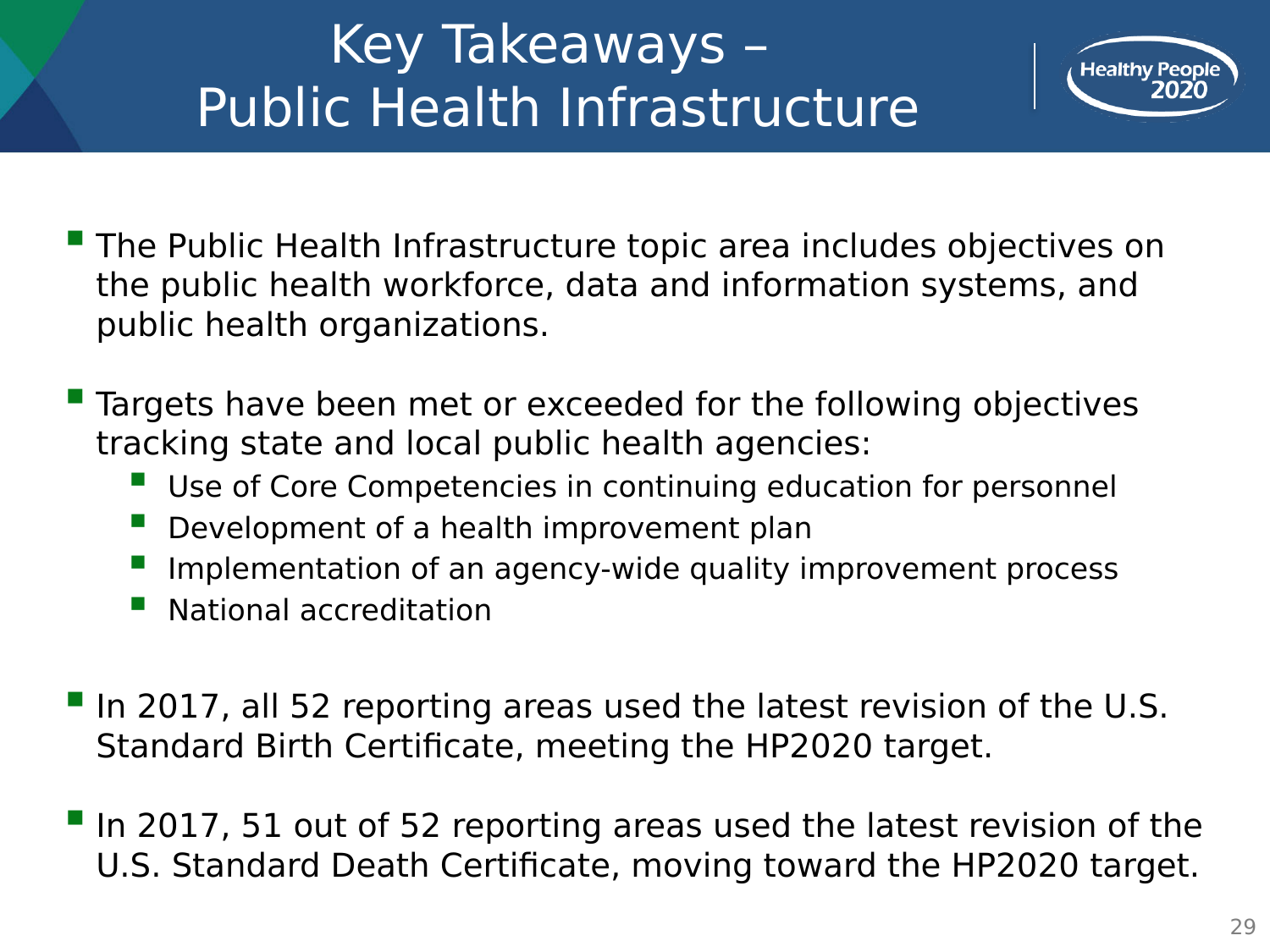

# Key Takeaways – Public Health Infrastructure
The Public Health Infrastructure topic area includes objectives on the public health workforce, data and information systems, and public health organizations.

Targets have been met or exceeded for the following objectives tracking state and local public health agencies:
Use of Core Competencies in continuing education for personnel
Development of a health improvement plan
Implementation of an agency-wide quality improvement process
National accreditation

In 2017, all 52 reporting areas used the latest revision of the U.S. Standard Birth Certificate, meeting the HP2020 target.

In 2017, 51 out of 52 reporting areas used the latest revision of the U.S. Standard Death Certificate, moving toward the HP2020 target.
29